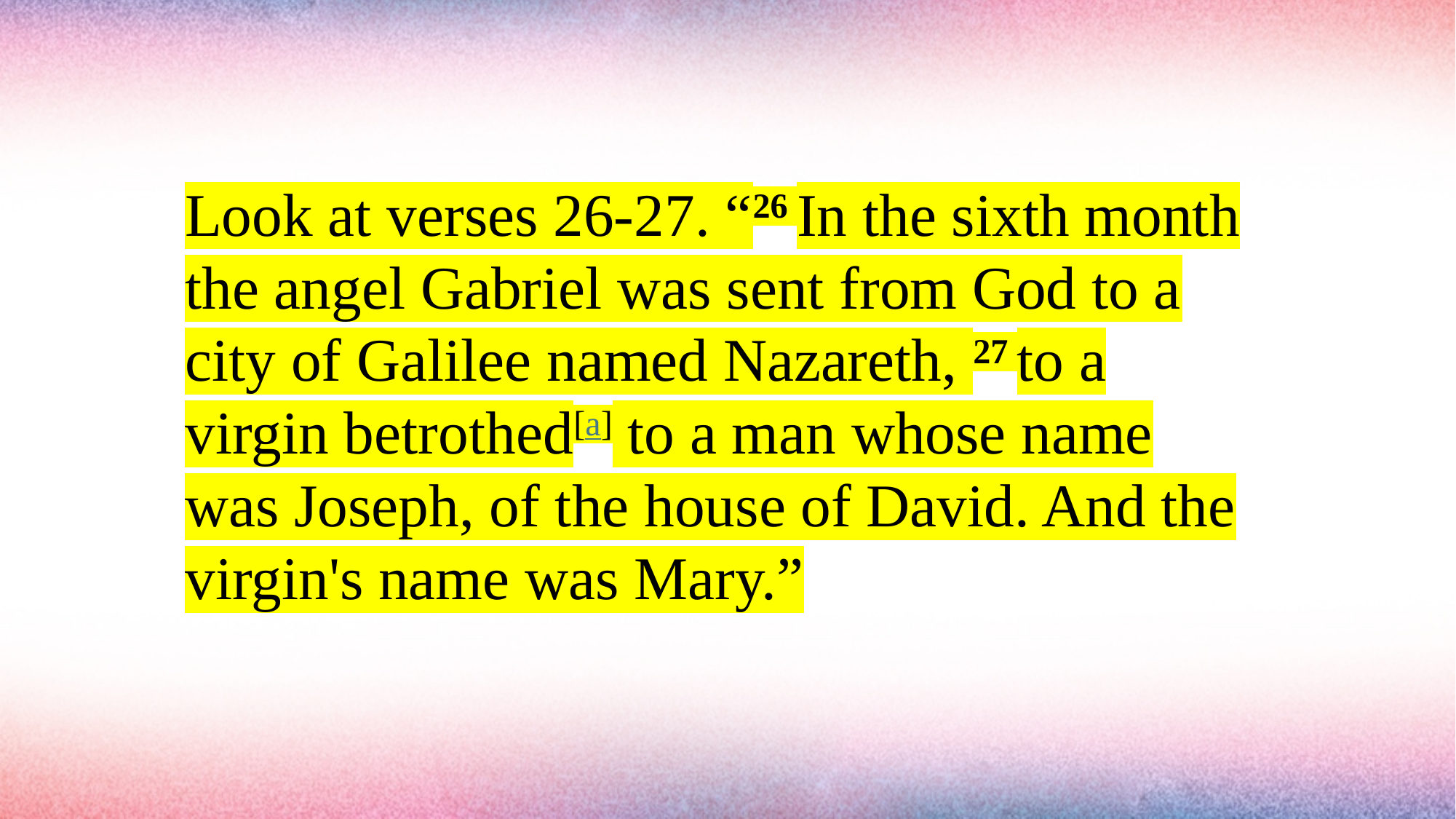

#

Look at verses 26-27. “26 In the sixth month the angel Gabriel was sent from God to a city of Galilee named Nazareth, 27 to a virgin betrothed[a] to a man whose name was Joseph, of the house of David. And the virgin's name was Mary.”